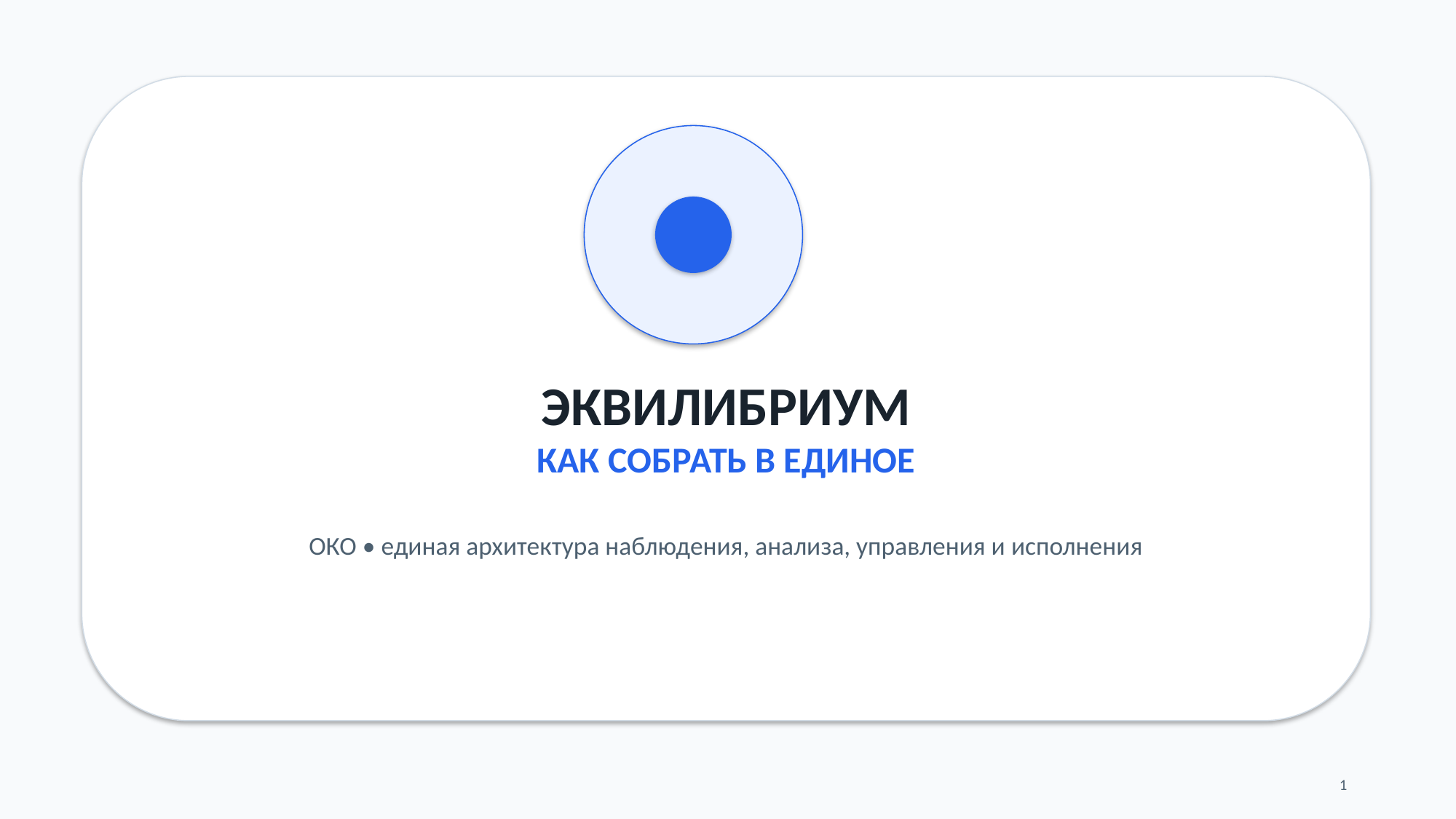

ЭКВИЛИБРИУМ
КАК СОБРАТЬ В ЕДИНОЕ
ОКО • единая архитектура наблюдения, анализа, управления и исполнения
1